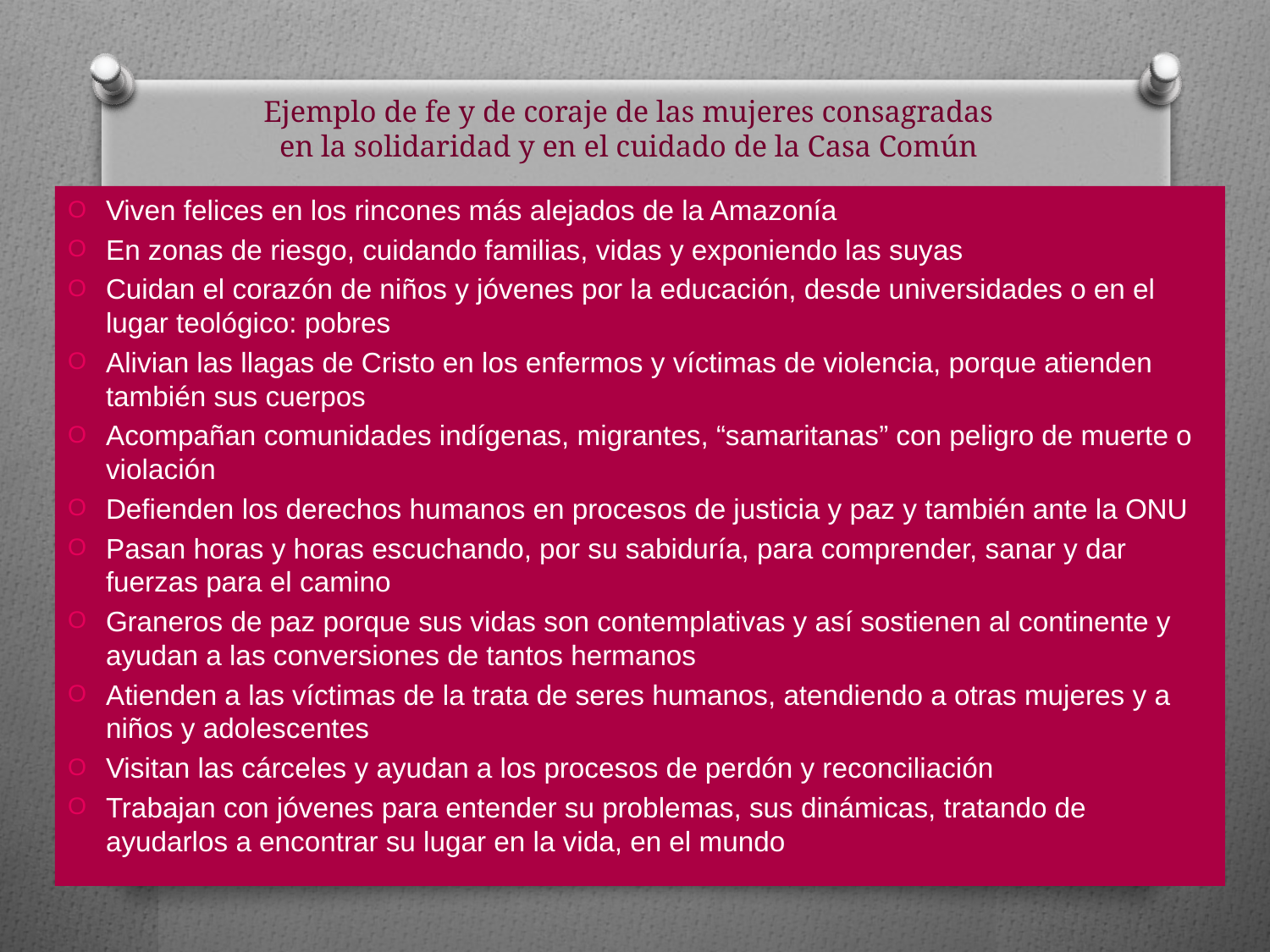

# Ejemplo de fe y de coraje de las mujeres consagradas en la solidaridad y en el cuidado de la Casa Común
Viven felices en los rincones más alejados de la Amazonía
En zonas de riesgo, cuidando familias, vidas y exponiendo las suyas
Cuidan el corazón de niños y jóvenes por la educación, desde universidades o en el lugar teológico: pobres
Alivian las llagas de Cristo en los enfermos y víctimas de violencia, porque atienden también sus cuerpos
Acompañan comunidades indígenas, migrantes, “samaritanas” con peligro de muerte o violación
Defienden los derechos humanos en procesos de justicia y paz y también ante la ONU
Pasan horas y horas escuchando, por su sabiduría, para comprender, sanar y dar fuerzas para el camino
Graneros de paz porque sus vidas son contemplativas y así sostienen al continente y ayudan a las conversiones de tantos hermanos
Atienden a las víctimas de la trata de seres humanos, atendiendo a otras mujeres y a niños y adolescentes
Visitan las cárceles y ayudan a los procesos de perdón y reconciliación
Trabajan con jóvenes para entender su problemas, sus dinámicas, tratando de ayudarlos a encontrar su lugar en la vida, en el mundo